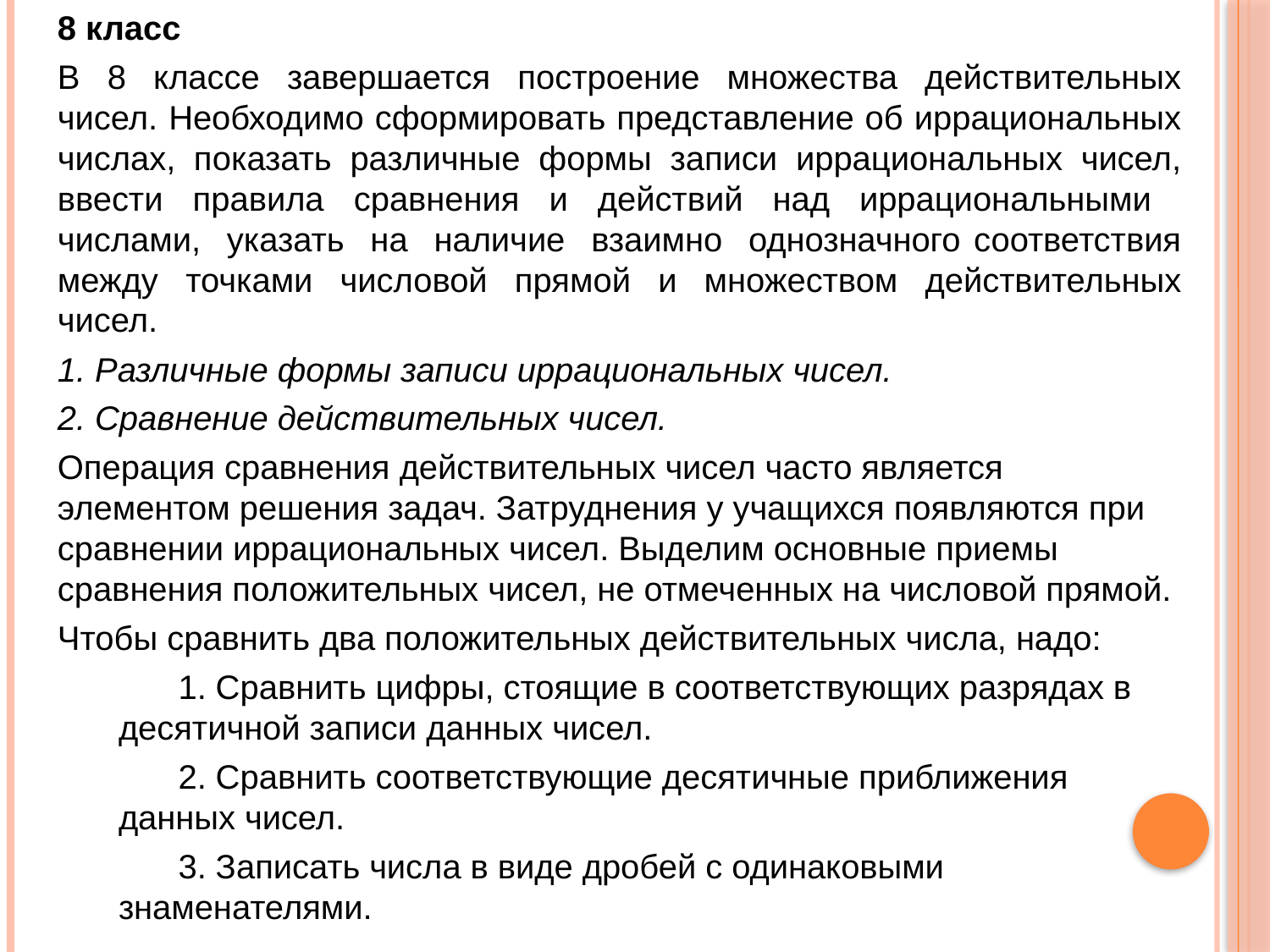

8 класс
В 8 классе завершается построение множества действительных чисел. Необходимо сформировать представление об иррациональных числах, показать различные формы записи иррациональных чисел, ввести правила сравнения и действий над иррациональными  числами,  указать  на  наличие  взаимно  однозначного соответствия между точками числовой прямой и множеством действительных чисел.
1. Различные формы записи иррациональных чисел.
2. Сравнение действительных чисел.
Операция сравнения действительных чисел часто является элементом решения задач. Затруднения у учащихся появляются при сравнении иррациональных чисел. Выделим основные приемы сравнения положительных чисел, не отмеченных на числовой прямой.
Чтобы сравнить два положительных действительных числа, надо:
1. Сравнить цифры, стоящие в соответствующих разрядах в десятичной записи данных чисел.
2. Сравнить соответствующие десятичные приближения данных чисел.
3. Записать числа в виде дробей с одинаковыми знаменателями.